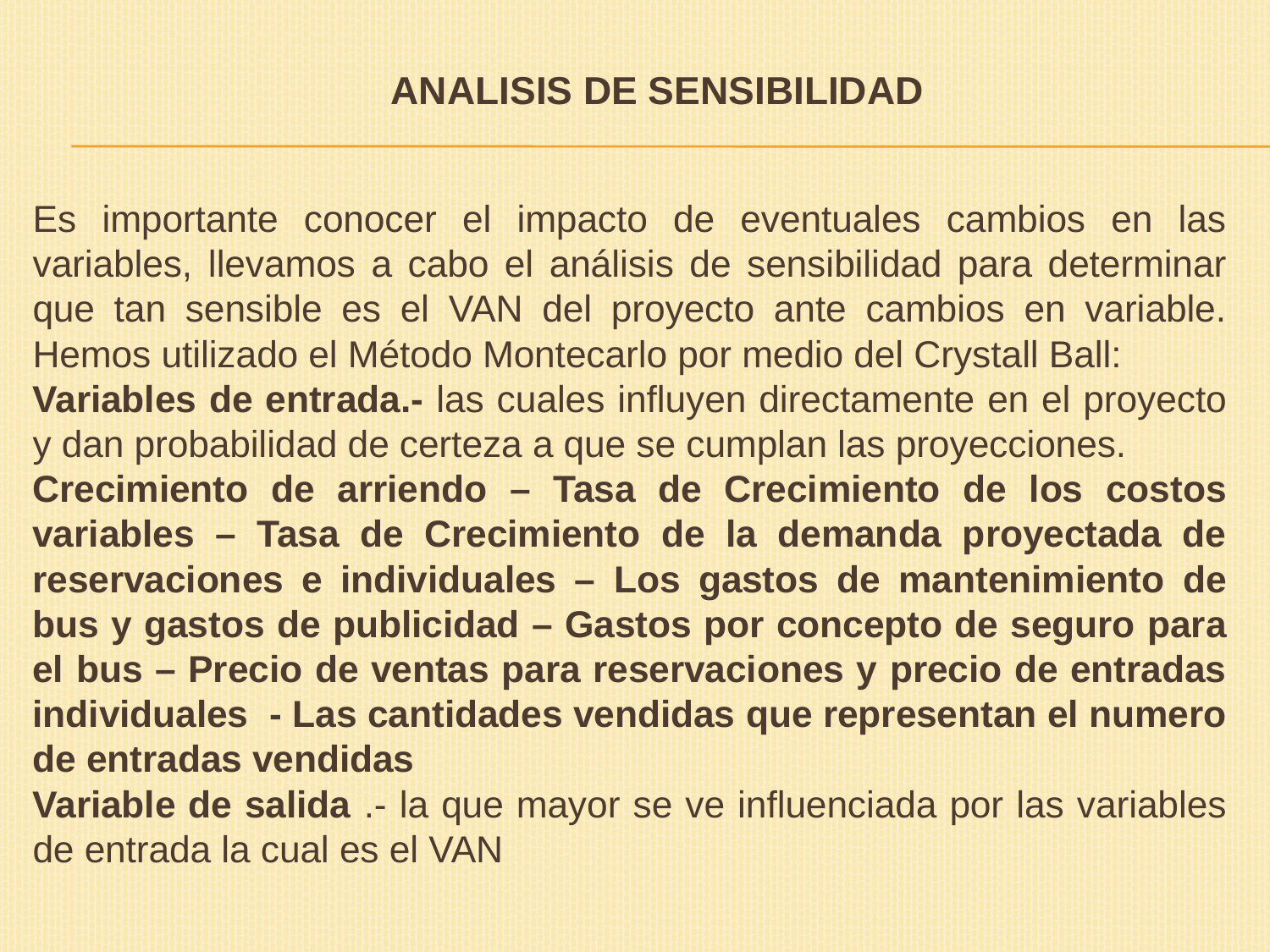

# ANALISIS DE SENSIBILIDAD
Es importante conocer el impacto de eventuales cambios en las variables, llevamos a cabo el análisis de sensibilidad para determinar que tan sensible es el VAN del proyecto ante cambios en variable. Hemos utilizado el Método Montecarlo por medio del Crystall Ball:
Variables de entrada.- las cuales influyen directamente en el proyecto y dan probabilidad de certeza a que se cumplan las proyecciones.
Crecimiento de arriendo – Tasa de Crecimiento de los costos variables – Tasa de Crecimiento de la demanda proyectada de reservaciones e individuales – Los gastos de mantenimiento de bus y gastos de publicidad – Gastos por concepto de seguro para el bus – Precio de ventas para reservaciones y precio de entradas individuales  - Las cantidades vendidas que representan el numero de entradas vendidas
Variable de salida .- la que mayor se ve influenciada por las variables de entrada la cual es el VAN